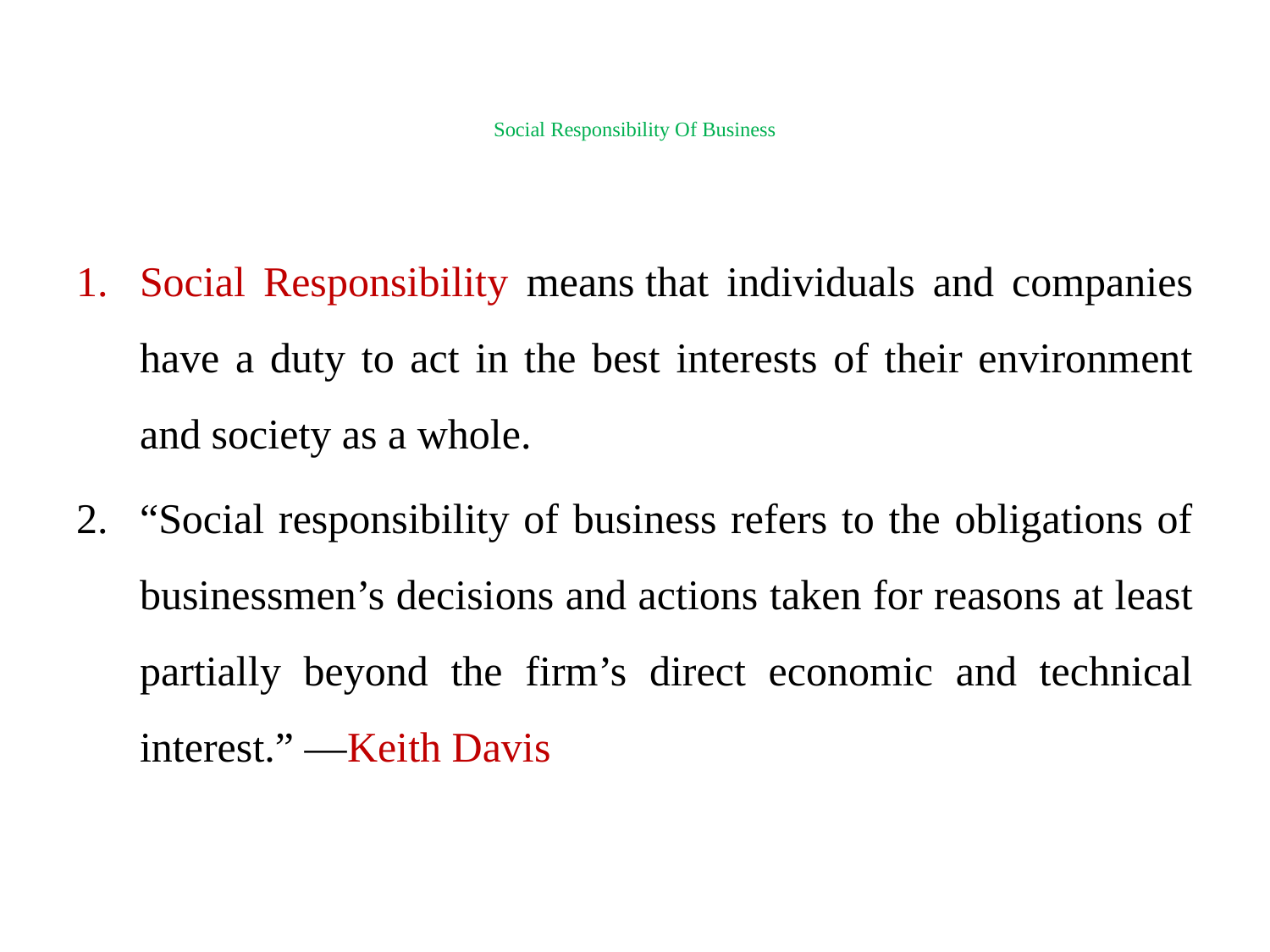

# Social Responsibility Of Business
Social Responsibility means that individuals and companies have a duty to act in the best interests of their environment and society as a whole.
“Social responsibility of business refers to the obligations of businessmen’s decisions and actions taken for reasons at least partially beyond the firm’s direct economic and technical interest.” —Keith Davis